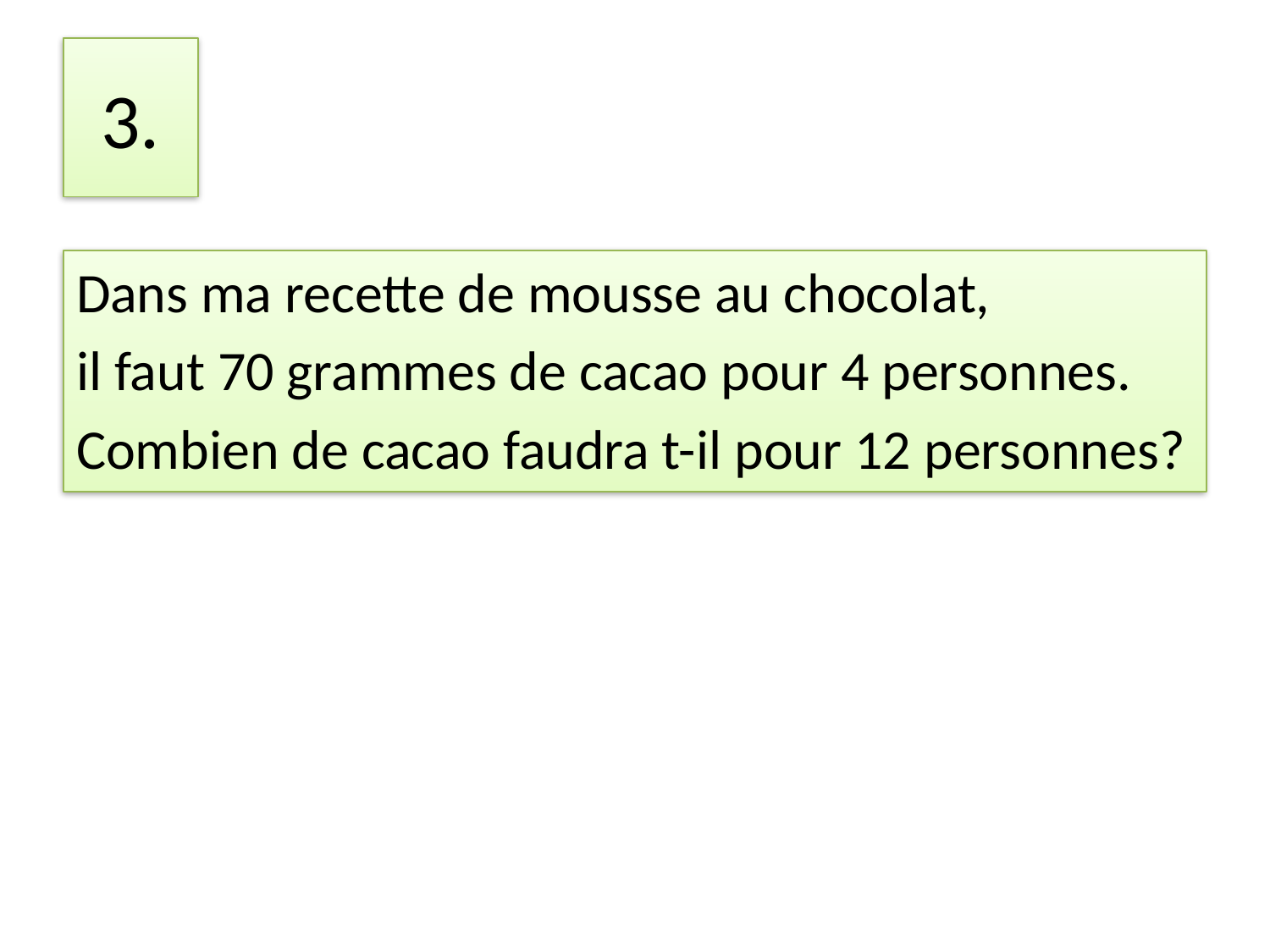

# 3.
Dans ma recette de mousse au chocolat,
il faut 70 grammes de cacao pour 4 personnes.
Combien de cacao faudra t-il pour 12 personnes?